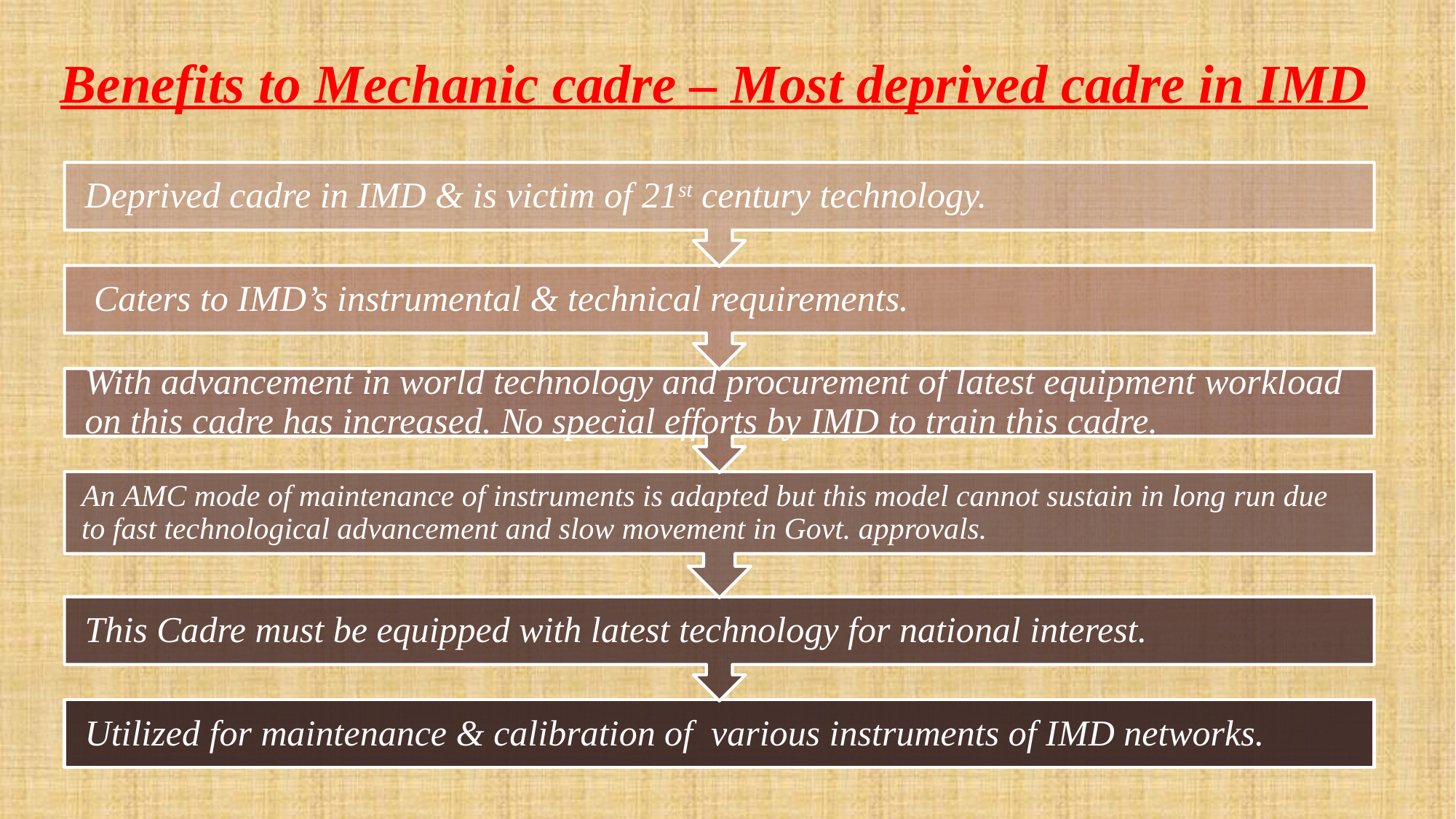

# Benefits to Mechanic cadre – Most deprived cadre in IMD
Utilized for maintenance & calibration of  various instruments of IMD networks.
This Cadre must be equipped with latest technology for national interest.
An AMC mode of maintenance of instruments is adapted but this model cannot sustain in long run due to fast technological advancement and slow movement in Govt. approvals.
With advancement in world technology and procurement of latest equipment workload on this cadre has increased. No special efforts by IMD to train this cadre.
 Caters to IMD’s instrumental & technical requirements.
Deprived cadre in IMD & is victim of 21st century technology.